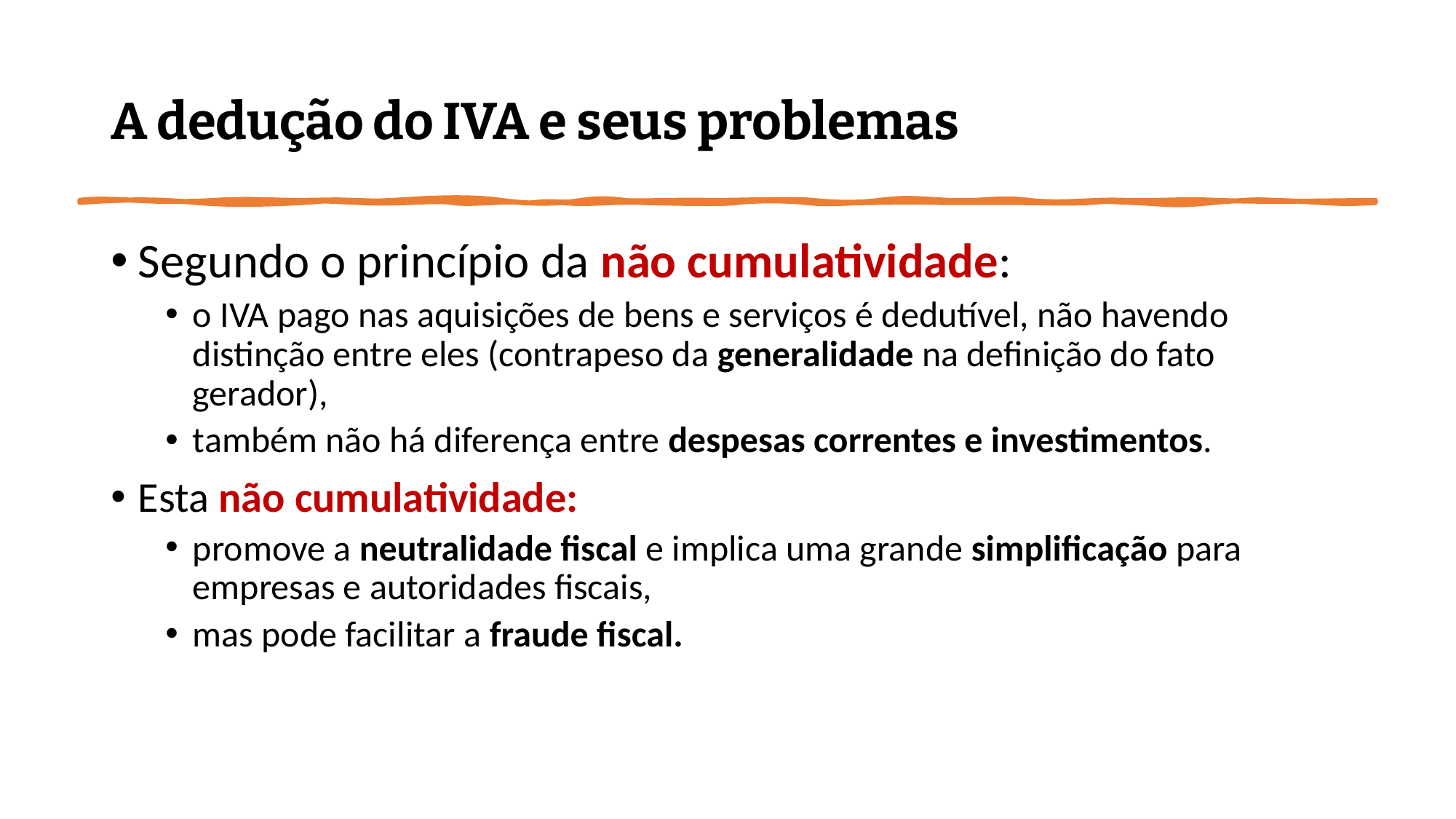

# A dedução do IVA e seus problemas

Segundo o princípio da não cumulatividade:
o IVA pago nas aquisições de bens e serviços é dedutível, não havendo distinção entre eles (contrapeso da generalidade na definição do fato gerador),
também não há diferença entre despesas correntes e investimentos.
Esta não cumulatividade:
promove a neutralidade fiscal e implica uma grande simplificação para empresas e autoridades fiscais,
mas pode facilitar a fraude fiscal.